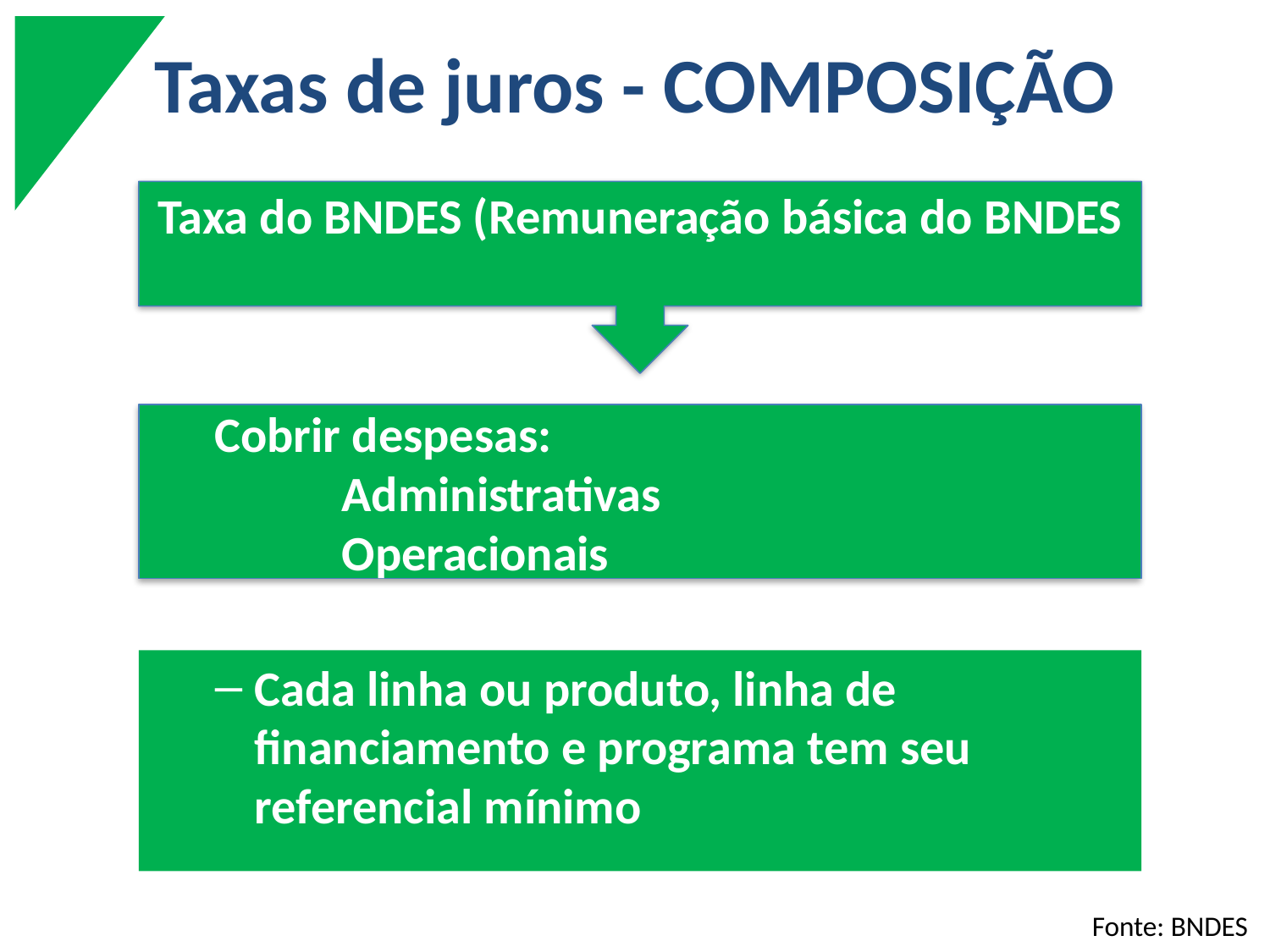

# Taxas de juros - COMPOSIÇÃO
Taxa do BNDES (Remuneração básica do BNDES

Cobrir despesas:
	Administrativas
	Operacionais
+
Cada linha ou produto, linha de financiamento e programa tem seu referencial mínimo

Fonte: BNDES